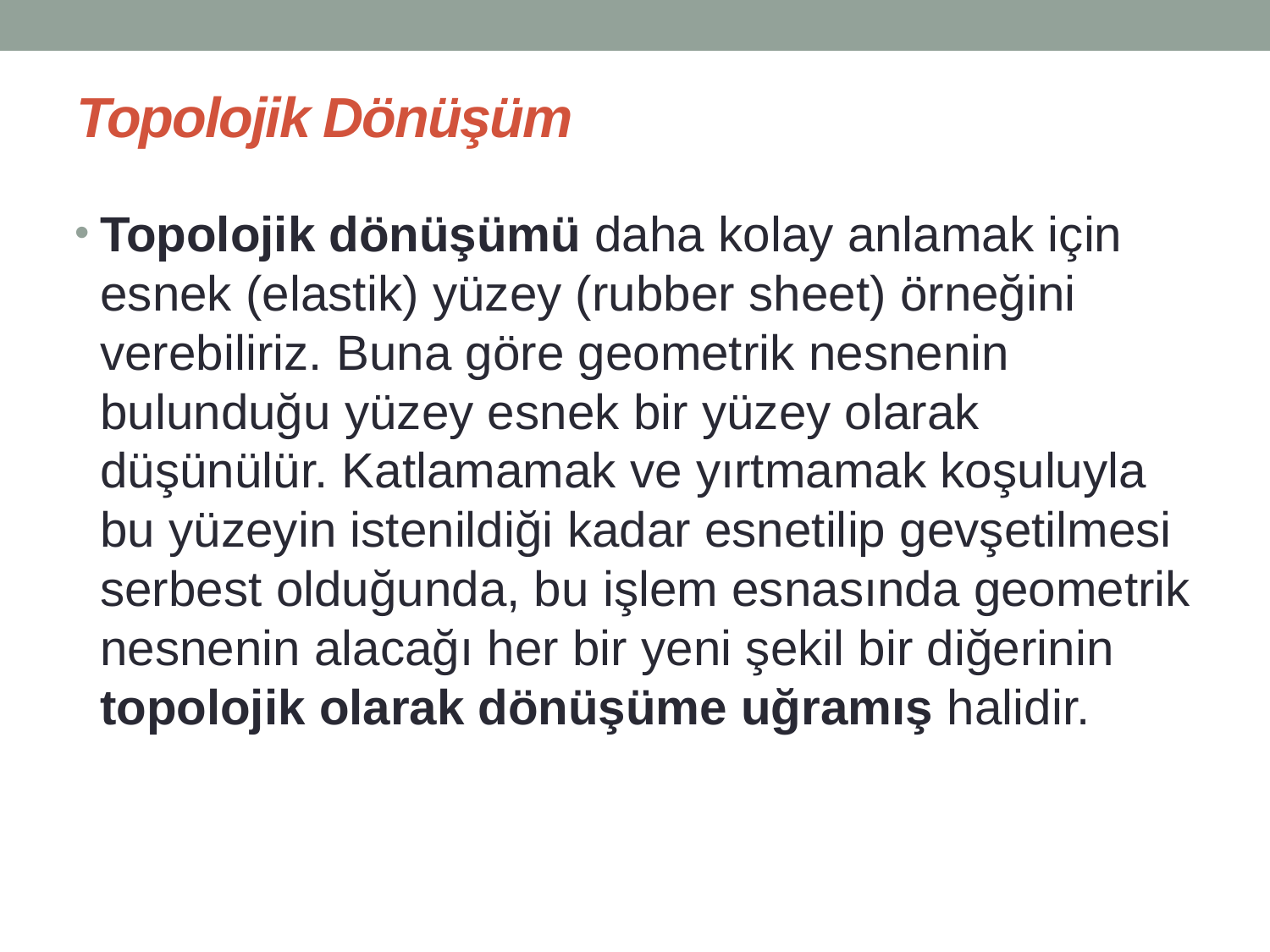

# Topolojik Dönüşüm
Topolojik dönüşümü daha kolay anlamak için esnek (elastik) yüzey (rubber sheet) örneğini verebiliriz. Buna göre geometrik nesnenin bulunduğu yüzey esnek bir yüzey olarak düşünülür. Katlamamak ve yırtmamak koşuluyla bu yüzeyin istenildiği kadar esnetilip gevşetilmesi serbest olduğunda, bu işlem esnasında geometrik nesnenin alacağı her bir yeni şekil bir diğerinin topolojik olarak dönüşüme uğramış halidir.